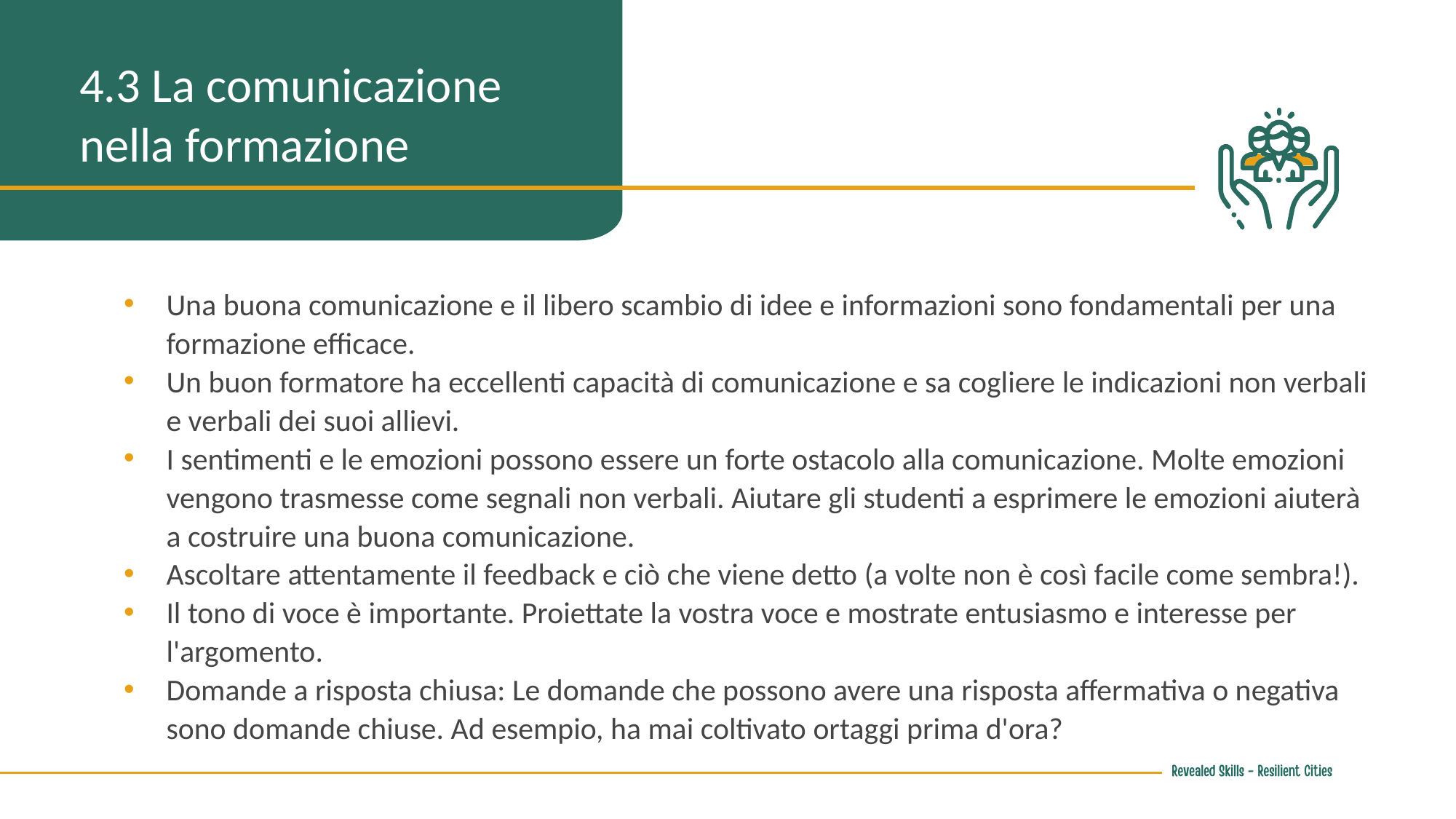

4.3 La comunicazione nella formazione

Una buona comunicazione e il libero scambio di idee e informazioni sono fondamentali per una formazione efficace.
Un buon formatore ha eccellenti capacità di comunicazione e sa cogliere le indicazioni non verbali e verbali dei suoi allievi.
I sentimenti e le emozioni possono essere un forte ostacolo alla comunicazione. Molte emozioni vengono trasmesse come segnali non verbali. Aiutare gli studenti a esprimere le emozioni aiuterà a costruire una buona comunicazione.
Ascoltare attentamente il feedback e ciò che viene detto (a volte non è così facile come sembra!).
Il tono di voce è importante. Proiettate la vostra voce e mostrate entusiasmo e interesse per l'argomento.
Domande a risposta chiusa: Le domande che possono avere una risposta affermativa o negativa sono domande chiuse. Ad esempio, ha mai coltivato ortaggi prima d'ora?